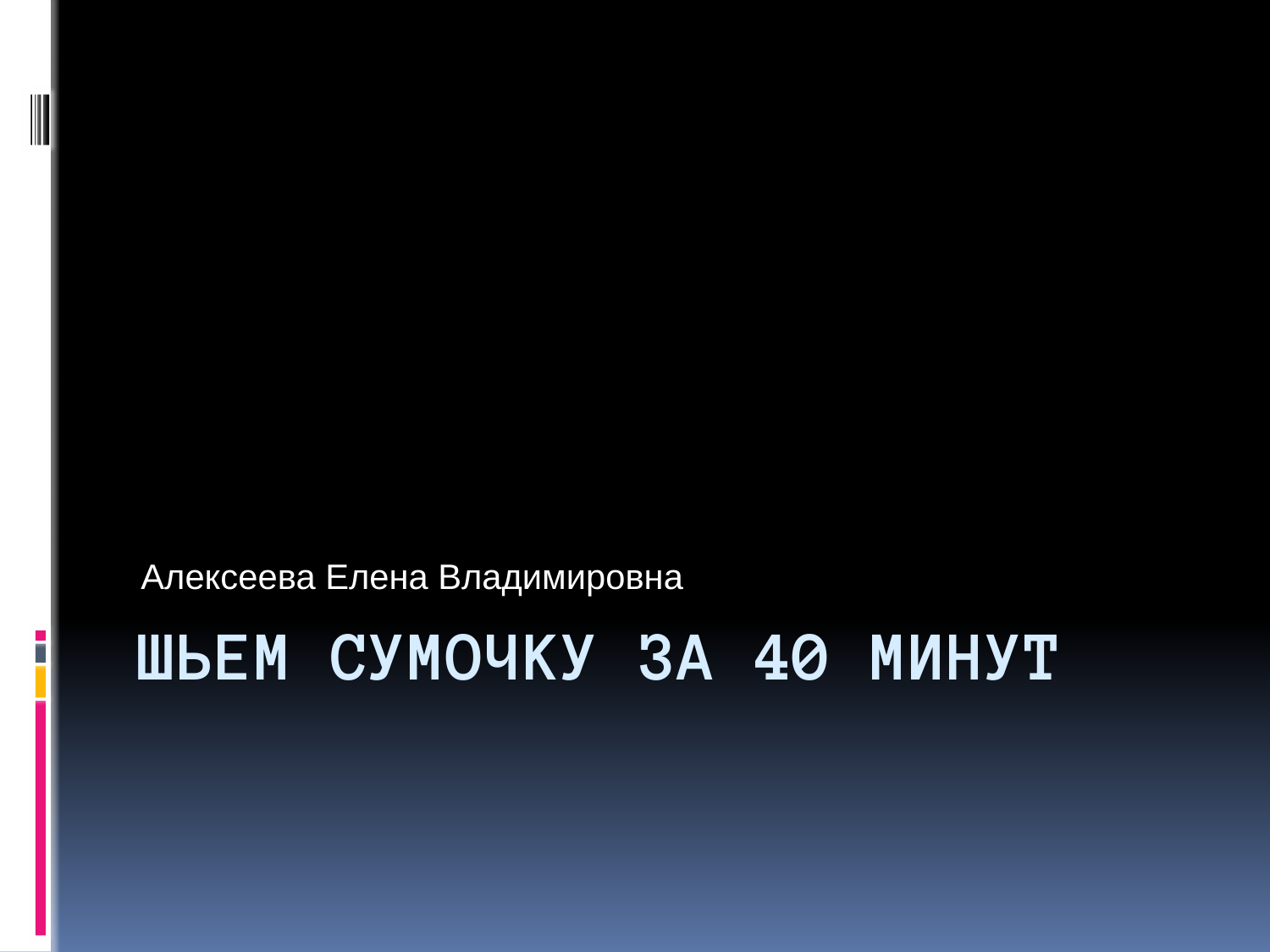

Алексеева Елена Владимировна
# Шьем сумочку за 40 минут